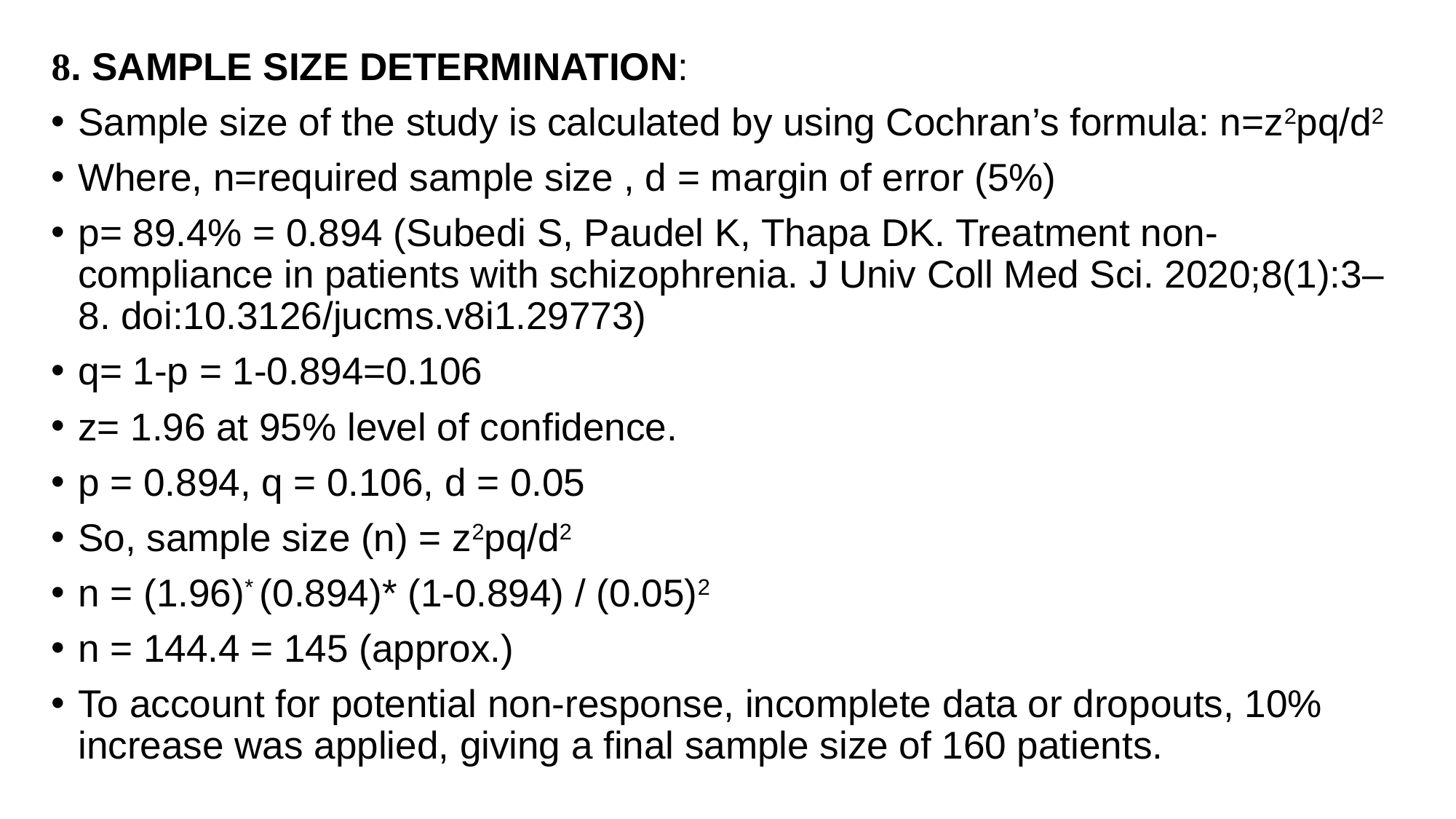

8. SAMPLE SIZE DETERMINATION:
Sample size of the study is calculated by using Cochran’s formula: n=z2pq/d2
Where, n=required sample size , d = margin of error (5%)
p= 89.4% = 0.894 (Subedi S, Paudel K, Thapa DK. Treatment non-compliance in patients with schizophrenia. J Univ Coll Med Sci. 2020;8(1):3–8. doi:10.3126/jucms.v8i1.29773)
q= 1-p = 1-0.894=0.106
z= 1.96 at 95% level of confidence.
p = 0.894, q = 0.106, d = 0.05
So, sample size (n) = z2pq/d2
n = (1.96)* (0.894)* (1-0.894) / (0.05)2
n = 144.4 = 145 (approx.)
To account for potential non-response, incomplete data or dropouts, 10% increase was applied, giving a final sample size of 160 patients.